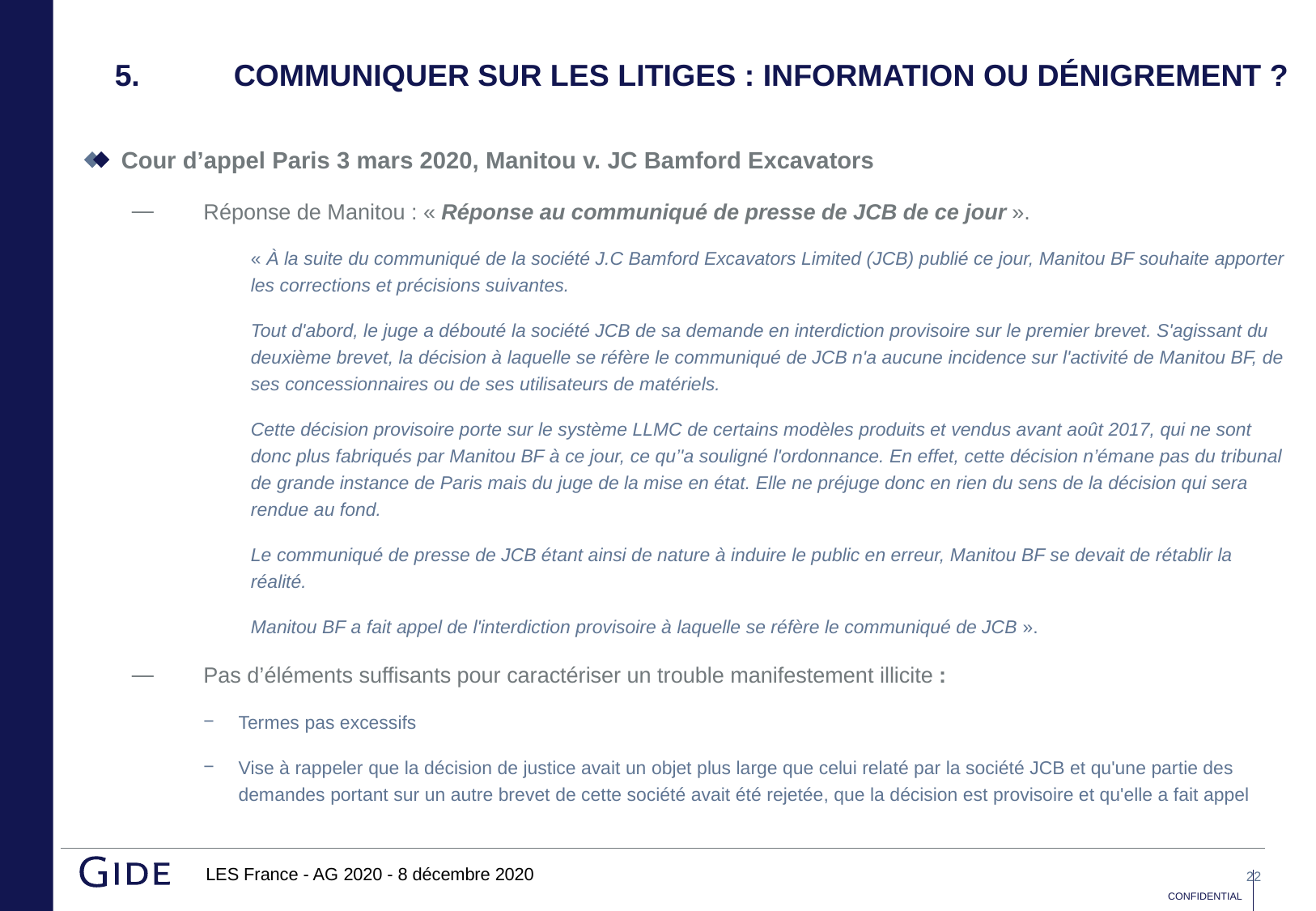

# 5.	Communiquer sur les litiges : information ou dénigrement ?
Cour d’appel Paris 3 mars 2020, Manitou v. JC Bamford Excavators
Réponse de Manitou : « Réponse au communiqué de presse de JCB de ce jour ».
« À la suite du communiqué de la société J.C Bamford Excavators Limited (JCB) publié ce jour, Manitou BF souhaite apporter les corrections et précisions suivantes.
Tout d'abord, le juge a débouté la société JCB de sa demande en interdiction provisoire sur le premier brevet. S'agissant du deuxième brevet, la décision à laquelle se réfère le communiqué de JCB n'a aucune incidence sur l'activité de Manitou BF, de ses concessionnaires ou de ses utilisateurs de matériels.
Cette décision provisoire porte sur le système LLMC de certains modèles produits et vendus avant août 2017, qui ne sont donc plus fabriqués par Manitou BF à ce jour, ce qu’'a souligné l'ordonnance. En effet, cette décision n’émane pas du tribunal de grande instance de Paris mais du juge de la mise en état. Elle ne préjuge donc en rien du sens de la décision qui sera rendue au fond.
Le communiqué de presse de JCB étant ainsi de nature à induire le public en erreur, Manitou BF se devait de rétablir la réalité.
Manitou BF a fait appel de l'interdiction provisoire à laquelle se réfère le communiqué de JCB ».
Pas d’éléments suffisants pour caractériser un trouble manifestement illicite :
Termes pas excessifs
Vise à rappeler que la décision de justice avait un objet plus large que celui relaté par la société JCB et qu'une partie des demandes portant sur un autre brevet de cette société avait été rejetée, que la décision est provisoire et qu'elle a fait appel